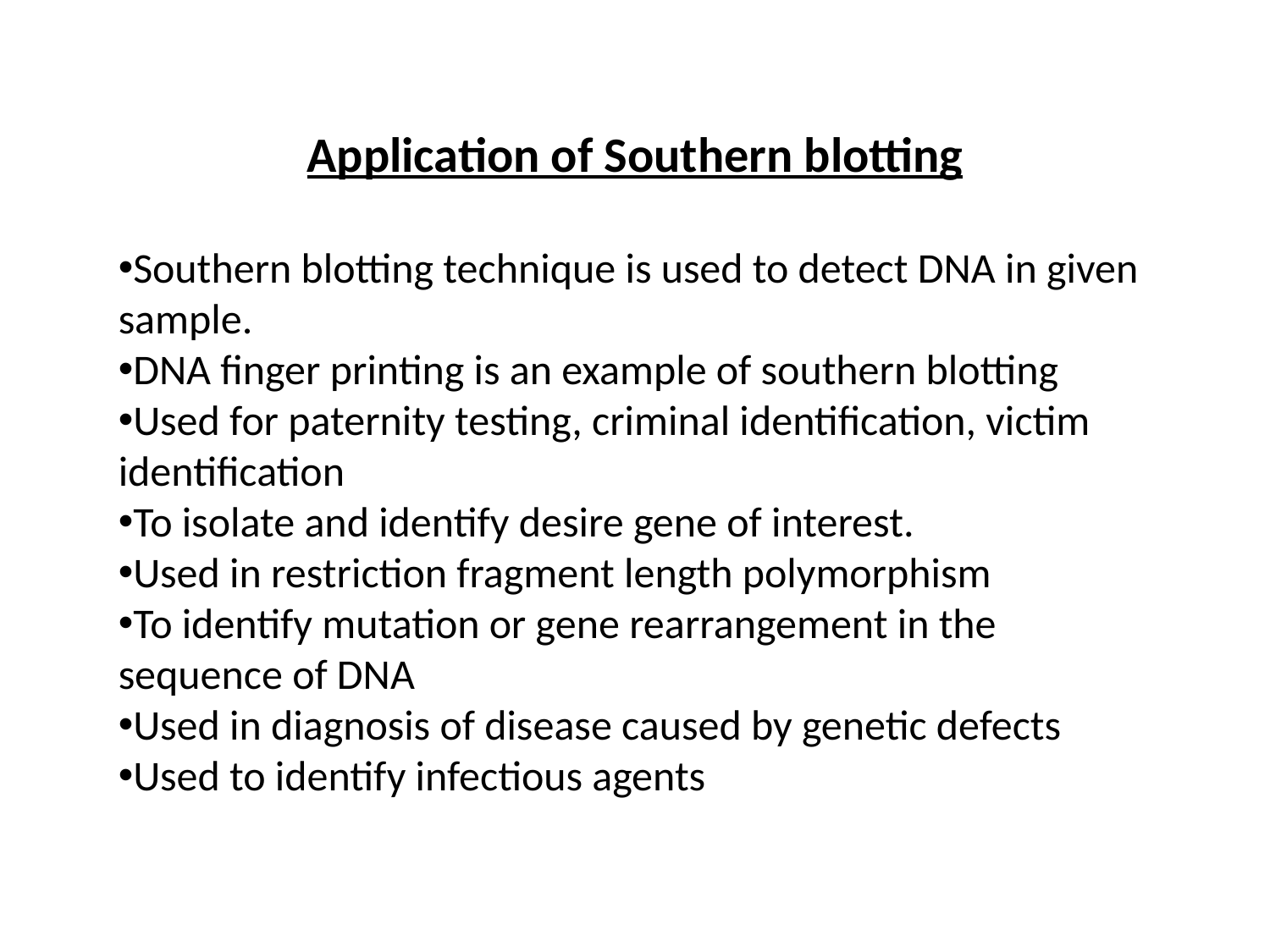

Application of Southern blotting

Southern blotting technique is used to detect DNA in given sample.
DNA finger printing is an example of southern blotting
Used for paternity testing, criminal identification, victim identification
To isolate and identify desire gene of interest.
Used in restriction fragment length polymorphism
To identify mutation or gene rearrangement in the sequence of DNA
Used in diagnosis of disease caused by genetic defects
Used to identify infectious agents